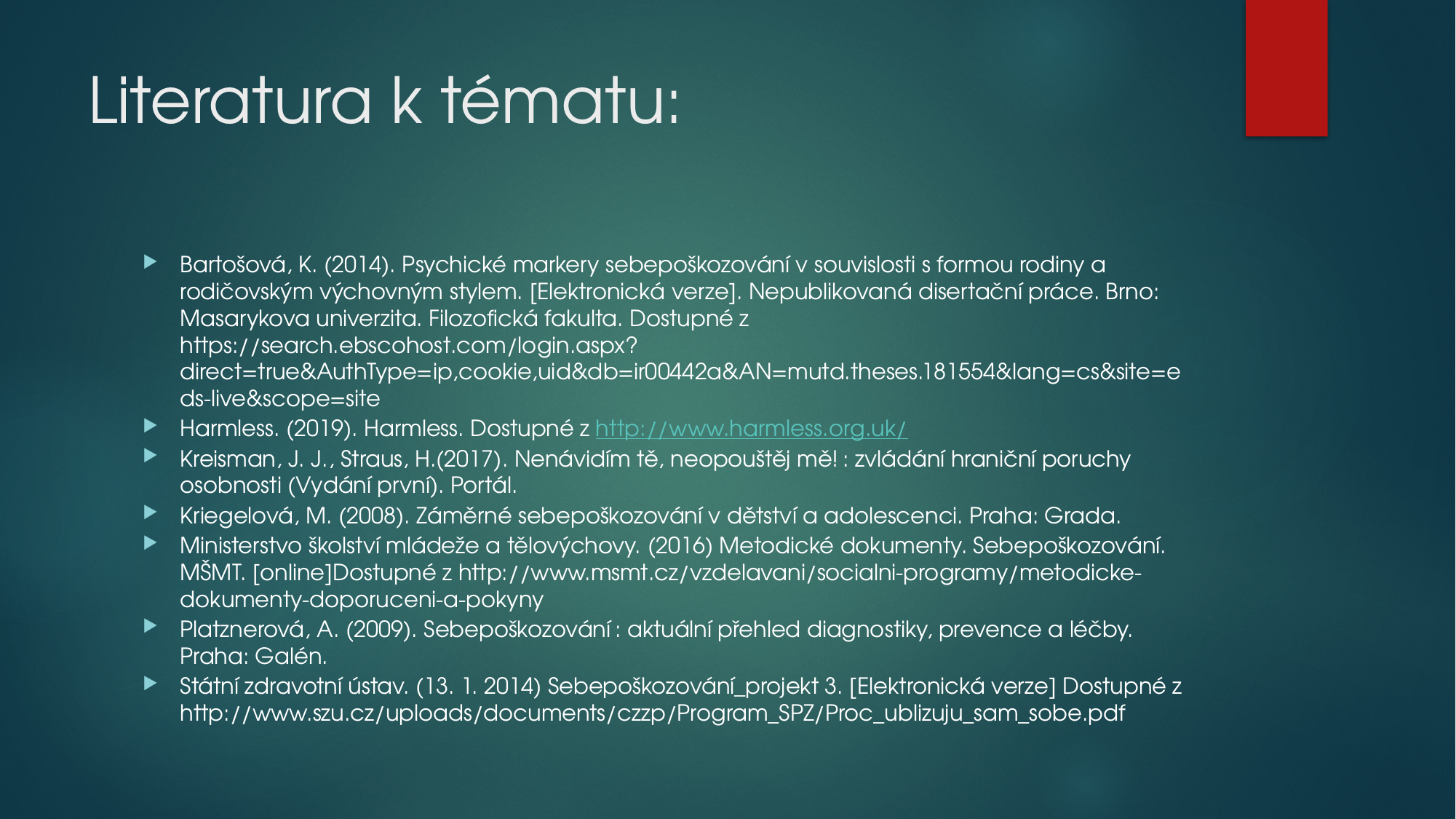

# Literatura k tématu:
Bartošová, K. (2014). Psychické markery sebepoškozování v souvislosti s formou rodiny a rodičovským výchovným stylem. [Elektronická verze]. Nepublikovaná disertační práce. Brno: Masarykova univerzita. Filozofická fakulta. Dostupné z https://search.ebscohost.com/login.aspx?direct=true&AuthType=ip,cookie,uid&db=ir00442a&AN=mutd.theses.181554&lang=cs&site=eds-live&scope=site
Harmless. (2019). Harmless. Dostupné z http://www.harmless.org.uk/
Kreisman, J. J., Straus, H.(2017). Nenávidím tě, neopouštěj mě! : zvládání hraniční poruchy osobnosti (Vydání první). Portál.
Kriegelová, M. (2008). Záměrné sebepoškozování v dětství a adolescenci. Praha: Grada.
Ministerstvo školství mládeže a tělovýchovy. (2016) Metodické dokumenty. Sebepoškozování. MŠMT. [online]Dostupné z http://www.msmt.cz/vzdelavani/socialni-programy/metodicke-dokumenty-doporuceni-a-pokyny
Platznerová, A. (2009). Sebepoškozování : aktuální přehled diagnostiky, prevence a léčby. Praha: Galén.
Státní zdravotní ústav. (13. 1. 2014) Sebepoškozování_projekt 3. [Elektronická verze] Dostupné z http://www.szu.cz/uploads/documents/czzp/Program_SPZ/Proc_ublizuju_sam_sobe.pdf